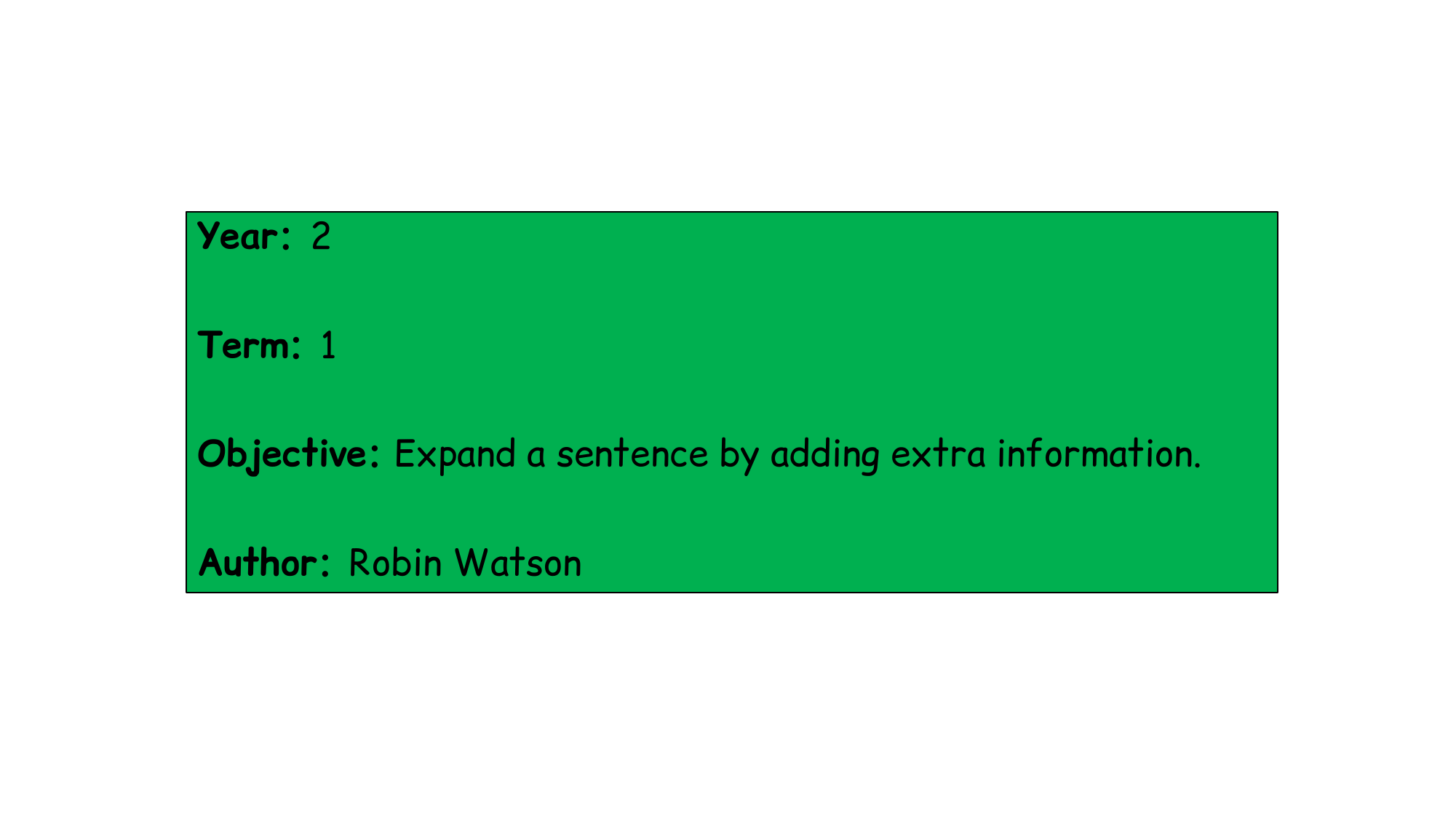

Year: 2

Term: 1

Objective: Expand a sentence by adding extra information.

Author: Robin Watson